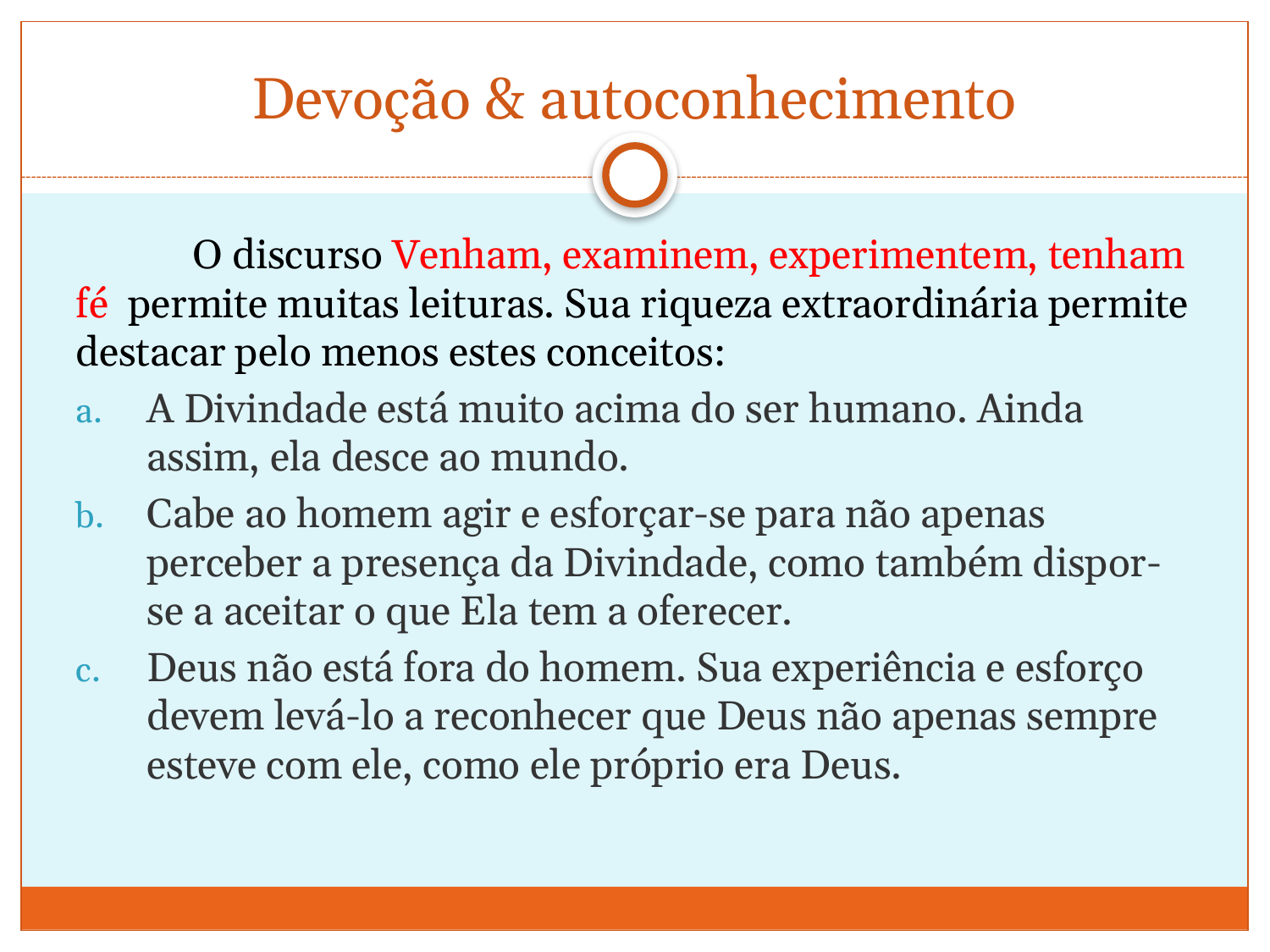

# Devoção & autoconhecimento
	O discurso Venham, examinem, experimentem, tenham fé  permite muitas leituras. Sua riqueza extraordinária permite destacar pelo menos estes conceitos:
A Divindade está muito acima do ser humano. Ainda assim, ela desce ao mundo.
Cabe ao homem agir e esforçar-se para não apenas perceber a presença da Divindade, como também dispor-se a aceitar o que Ela tem a oferecer.
Deus não está fora do homem. Sua experiência e esforço devem levá-lo a reconhecer que Deus não apenas sempre esteve com ele, como ele próprio era Deus.